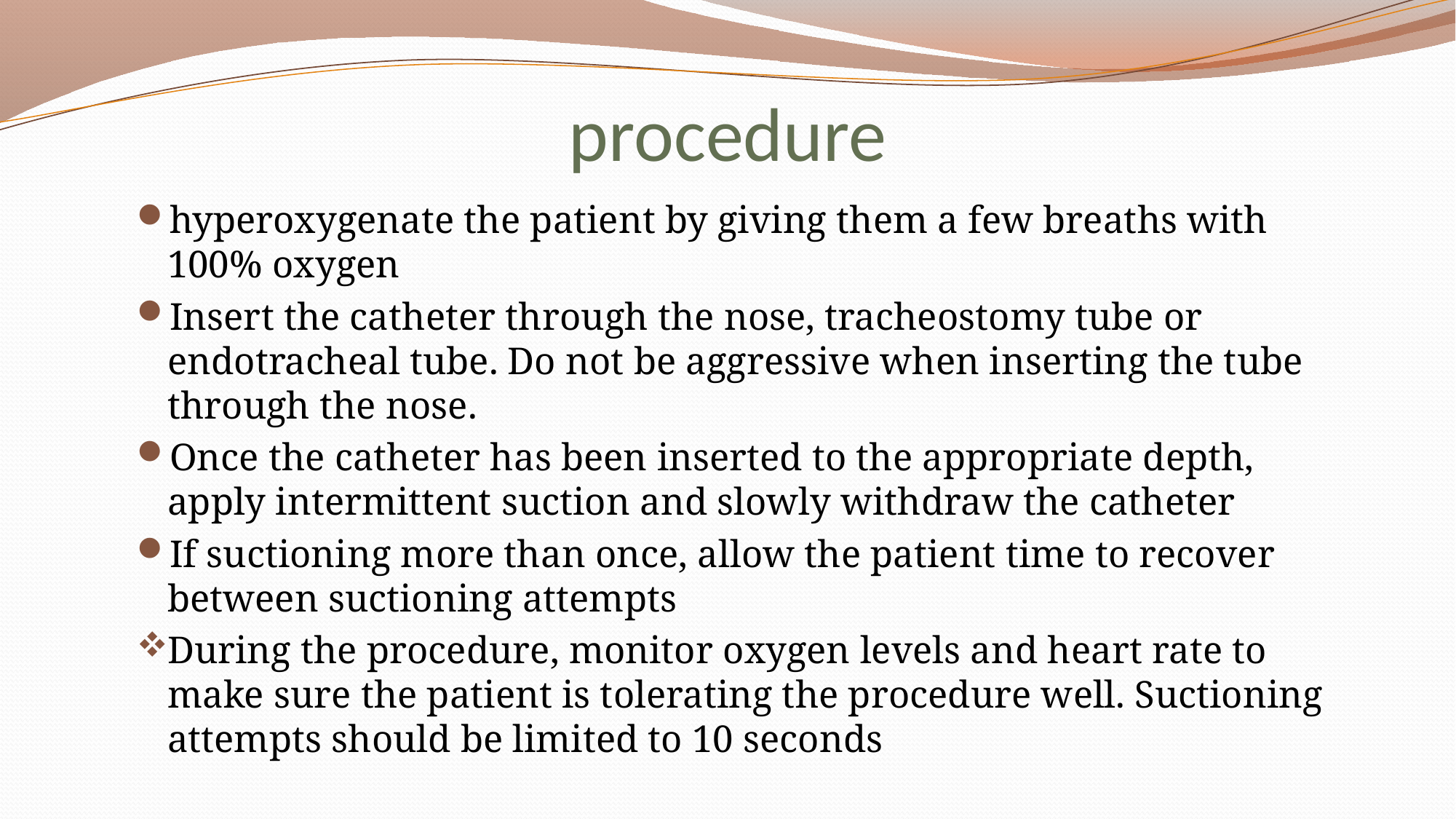

# procedure
hyperoxygenate the patient by giving them a few breaths with 100% oxygen
Insert the catheter through the nose, tracheostomy tube or endotracheal tube. Do not be aggressive when inserting the tube through the nose.
Once the catheter has been inserted to the appropriate depth, apply intermittent suction and slowly withdraw the catheter
If suctioning more than once, allow the patient time to recover between suctioning attempts
During the procedure, monitor oxygen levels and heart rate to make sure the patient is tolerating the procedure well. Suctioning attempts should be limited to 10 seconds